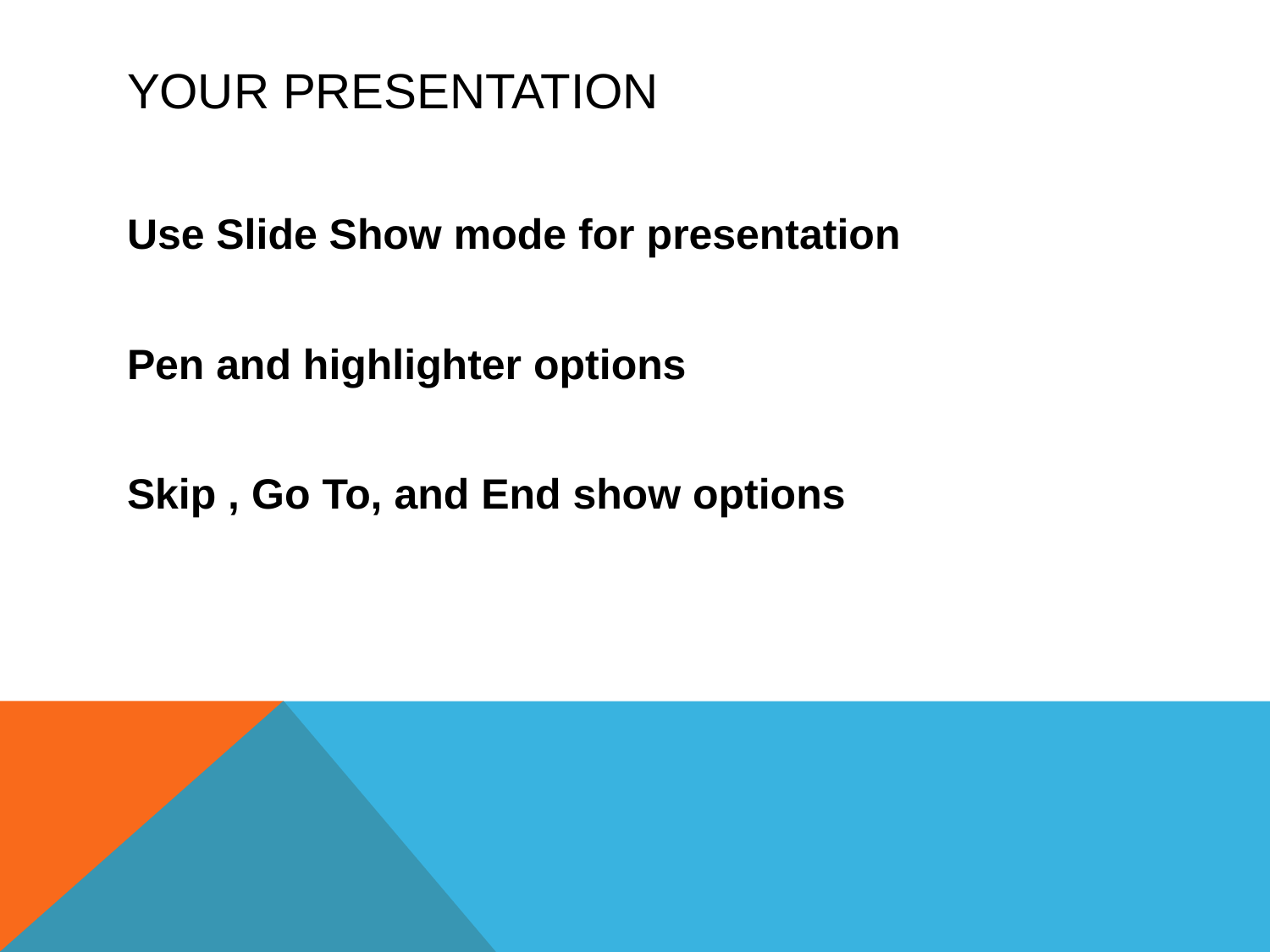

# Your Presentation
Use Slide Show mode for presentation

Pen and highlighter options

Skip , Go To, and End show options